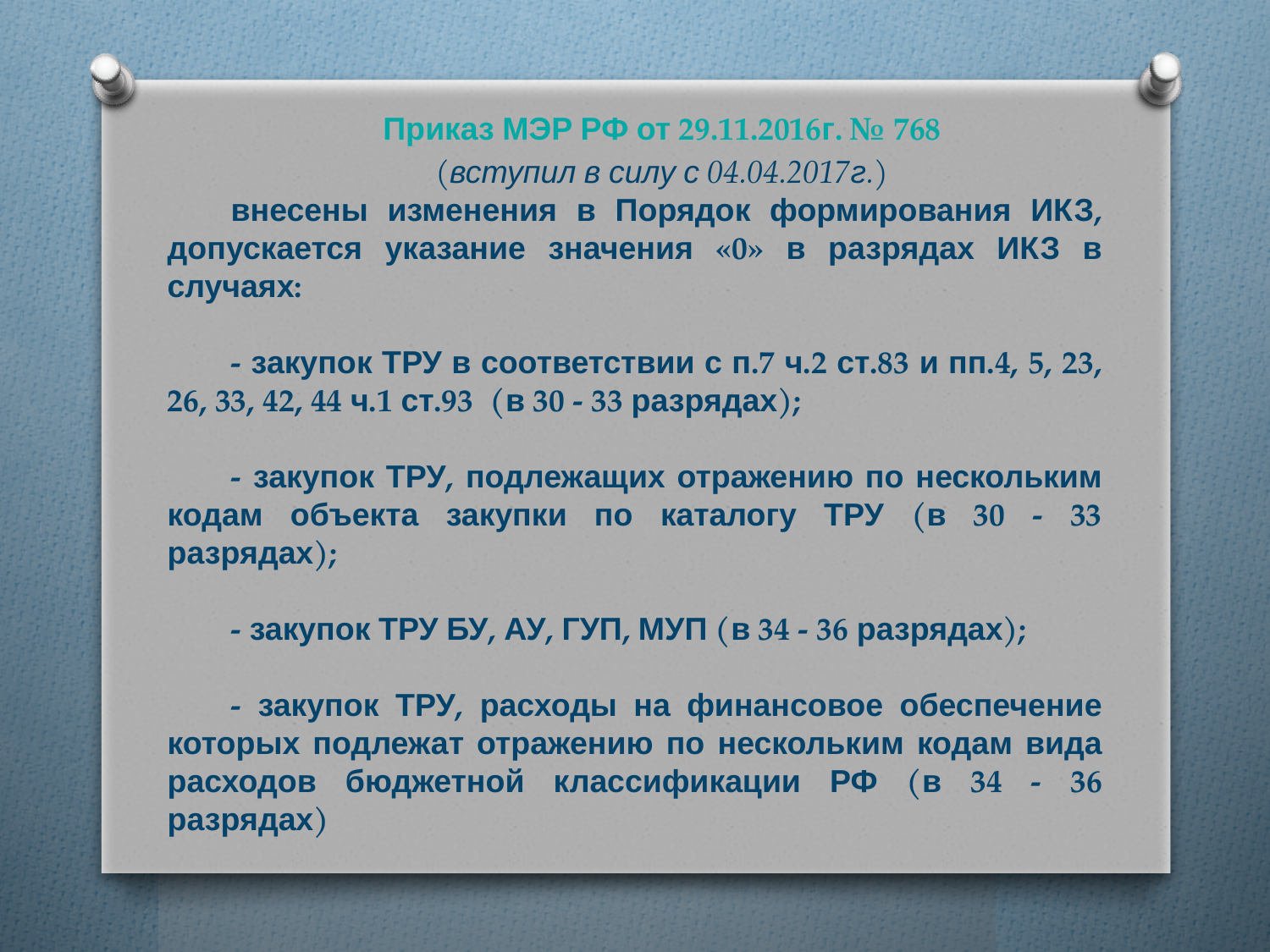

Приказ МЭР РФ от 29.11.2016г. № 768
(вступил в силу с 04.04.2017г.)
внесены изменения в Порядок формирования ИКЗ, допускается указание значения «0» в разрядах ИКЗ в случаях:

- закупок ТРУ в соответствии с п.7 ч.2 ст.83 и пп.4, 5, 23, 26, 33, 42, 44 ч.1 ст.93  (в 30 - 33 разрядах);

- закупок ТРУ, подлежащих отражению по нескольким кодам объекта закупки по каталогу ТРУ (в 30 - 33 разрядах);

- закупок ТРУ БУ, АУ, ГУП, МУП (в 34 - 36 разрядах);

- закупок ТРУ, расходы на финансовое обеспечение которых подлежат отражению по нескольким кодам вида расходов бюджетной классификации РФ (в 34 - 36 разрядах)